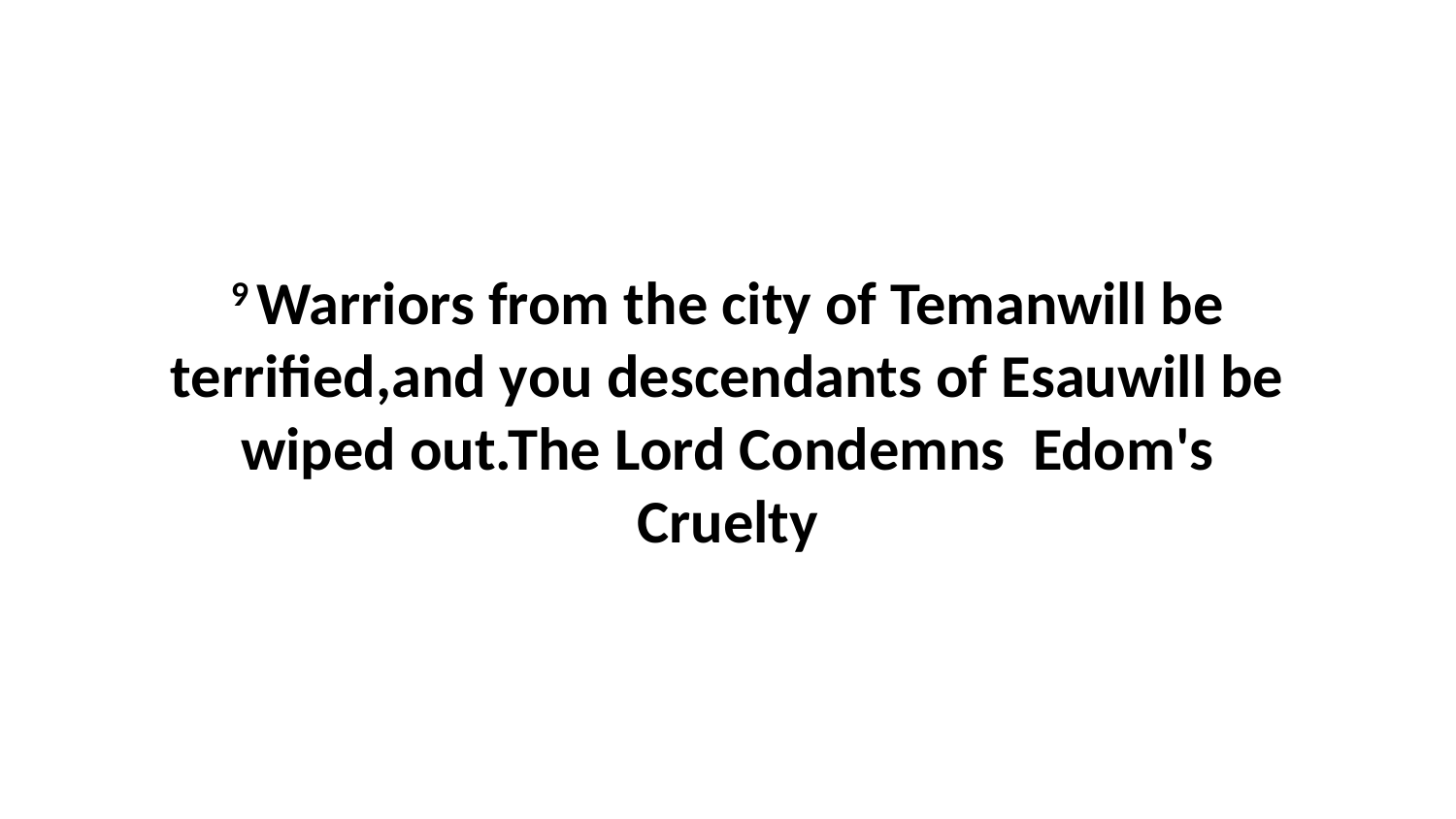

9 Warriors from the city of Temanwill be terrified,and you descendants of Esauwill be wiped out.The Lord Condemns  Edom's Cruelty